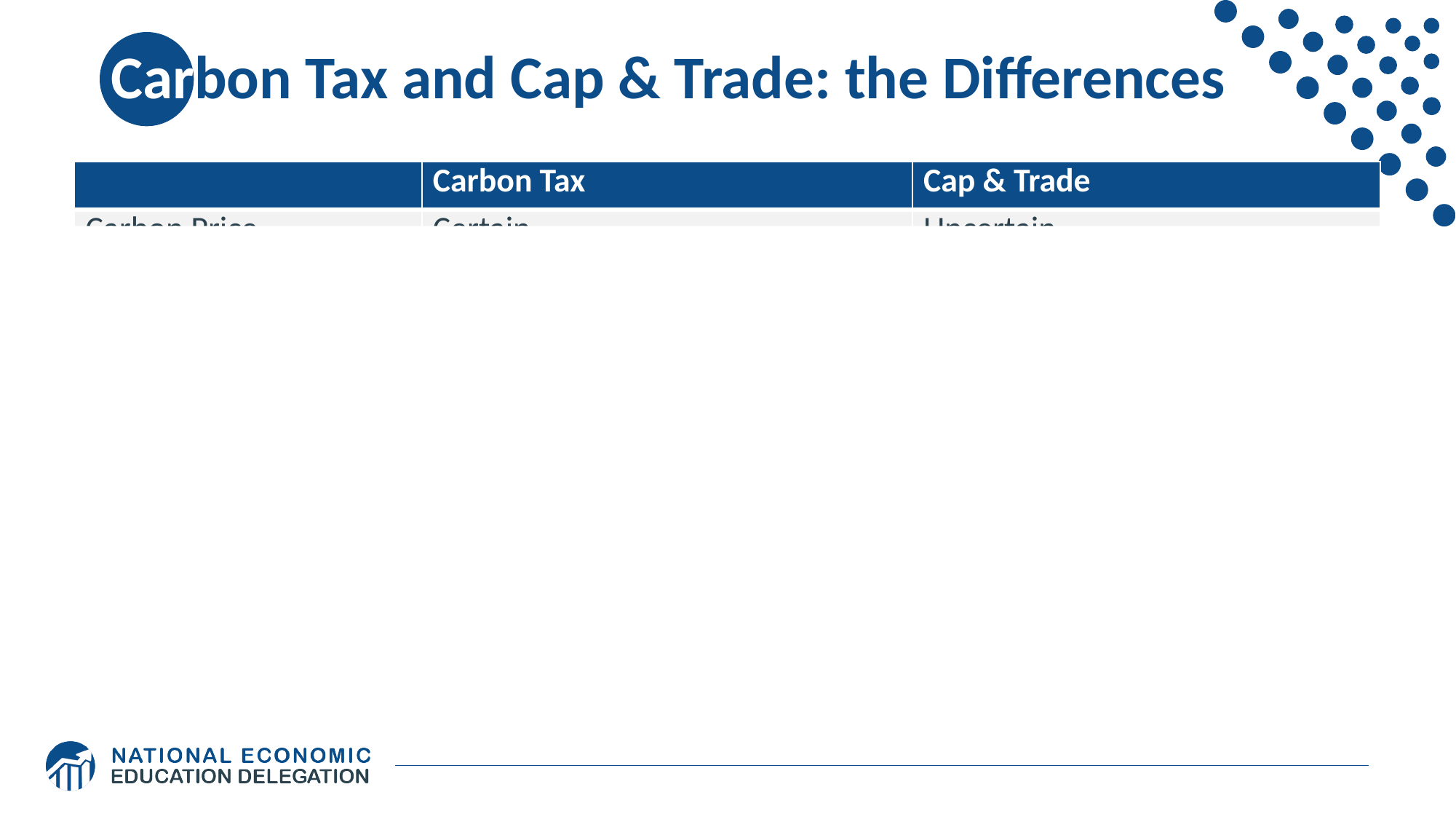

# Carbon Tax and Cap & Trade: the Differences
|  | Carbon Tax | Cap & Trade |
| --- | --- | --- |
| Carbon Price | Certain | Uncertain |
| Emissions | Uncertain | Certain |
| Ease of Implementation | May be easier to implement |  |
| Additional concerns | Always generates revenue May require legislation to change | May be more susceptible to lobbying Only generates revenue if government sells permits Cap can be changed by regulator |